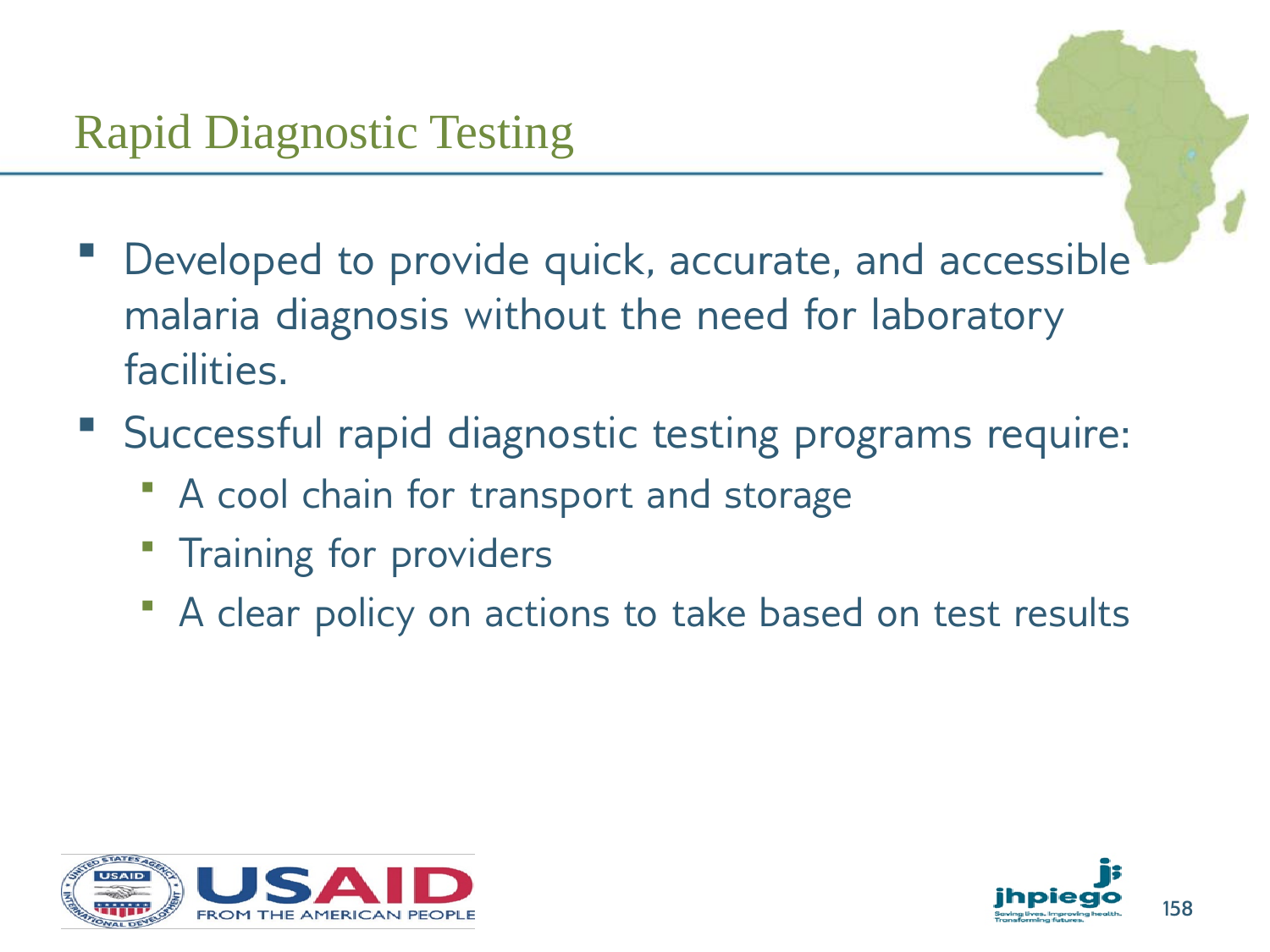

# Rapid Diagnostic Testing
Developed to provide quick, accurate, and accessible malaria diagnosis without the need for laboratory facilities.
Successful rapid diagnostic testing programs require:
A cool chain for transport and storage
Training for providers
A clear policy on actions to take based on test results

158